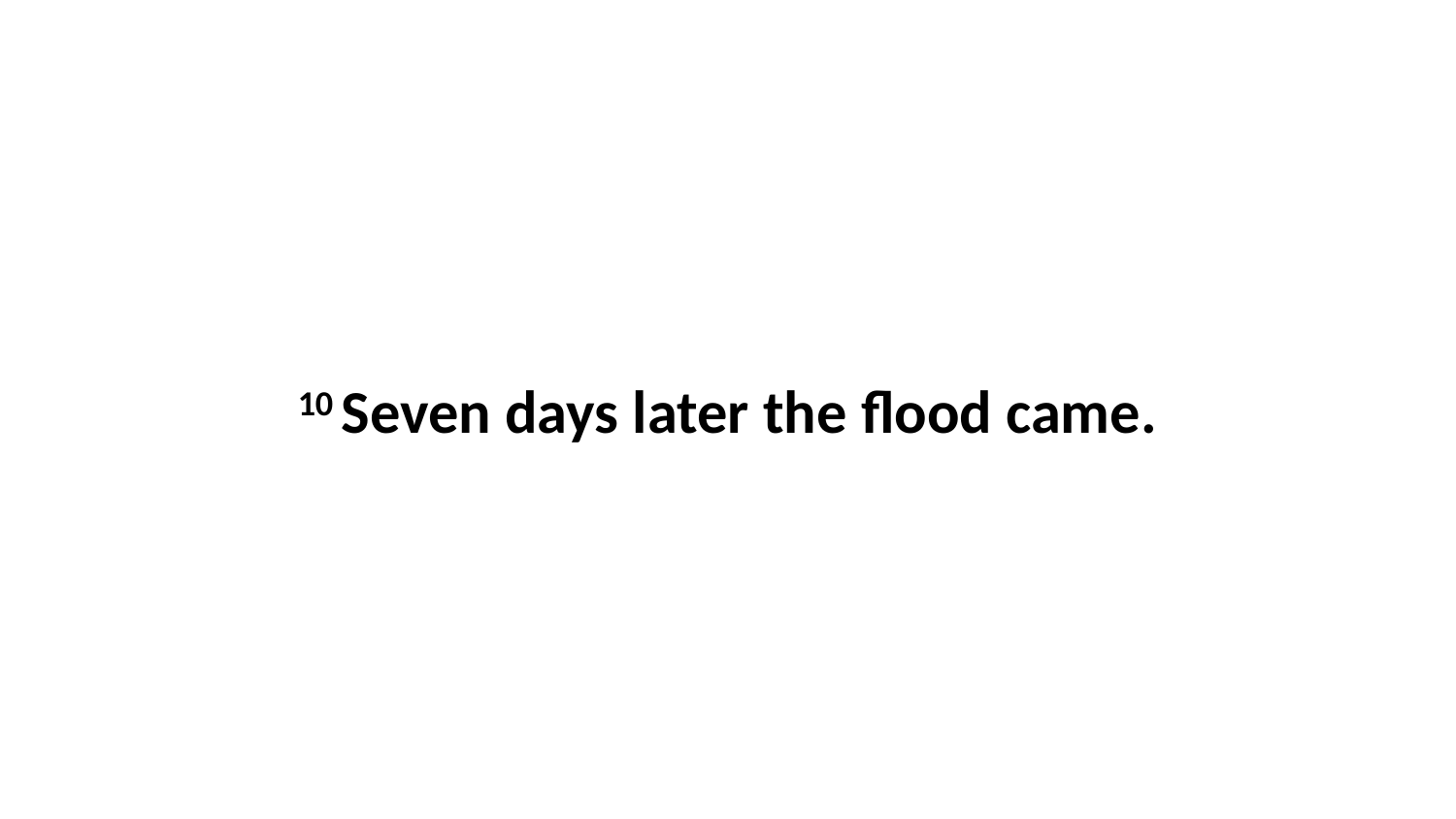

10 Seven days later the flood came.